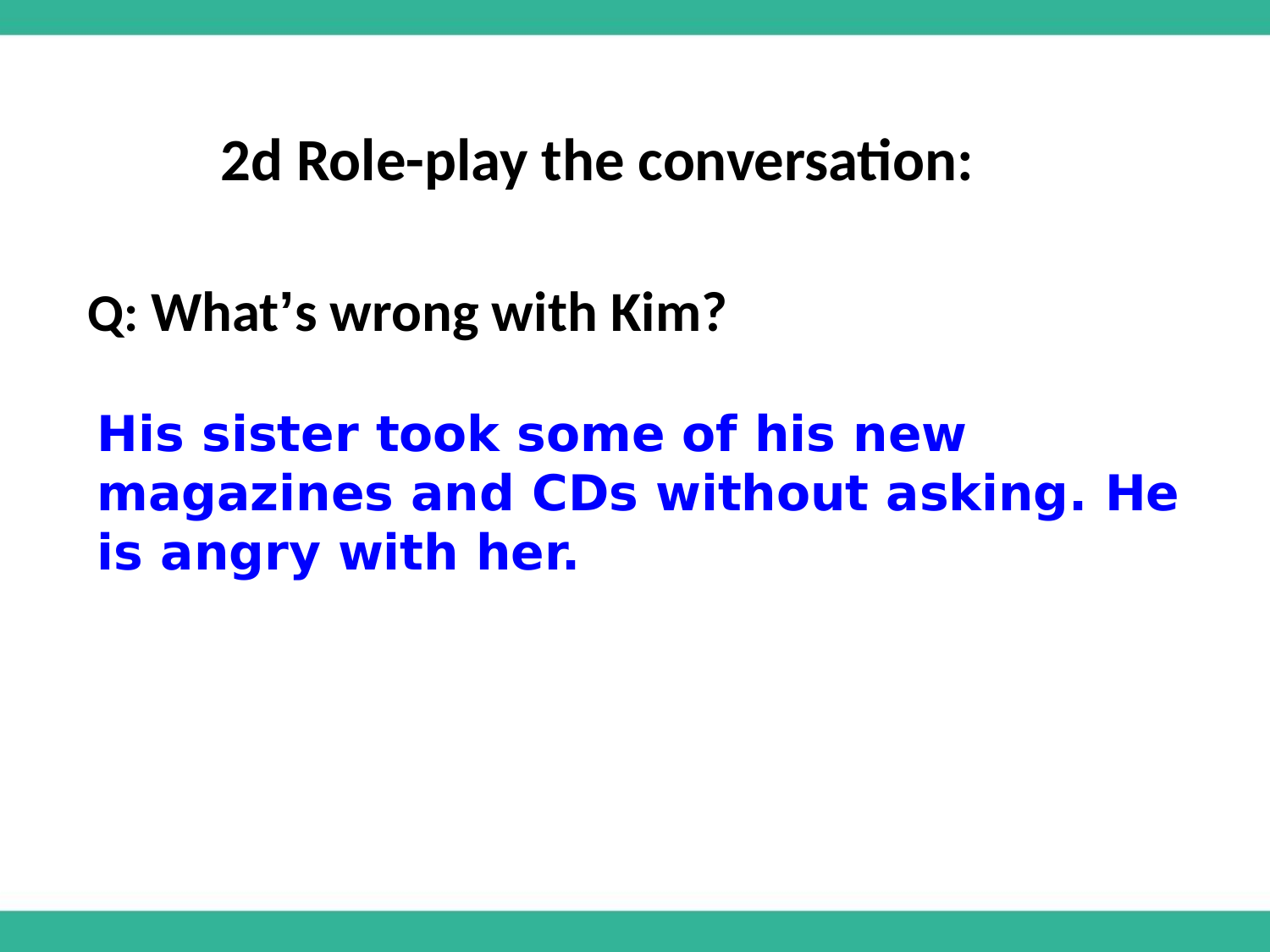

2d Role-play the conversation:
Q: What’s wrong with Kim?
His sister took some of his new magazines and CDs without asking. He is angry with her.